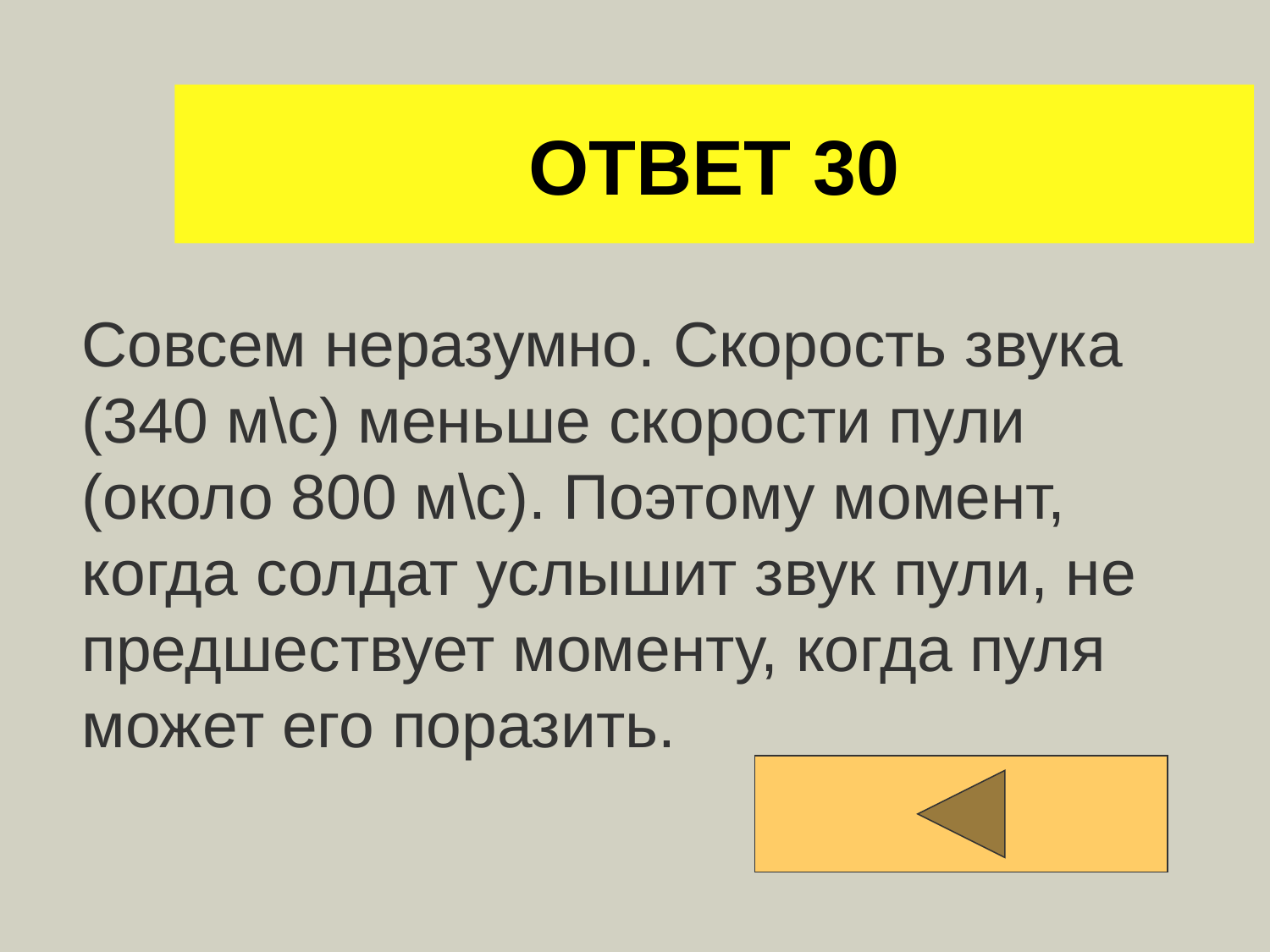

# ОТВЕТ 30
Совсем неразумно. Скорость звука (340 м\с) меньше скорости пули (около 800 м\с). Поэтому момент, когда солдат услышит звук пули, не предшествует моменту, когда пуля может его поразить.